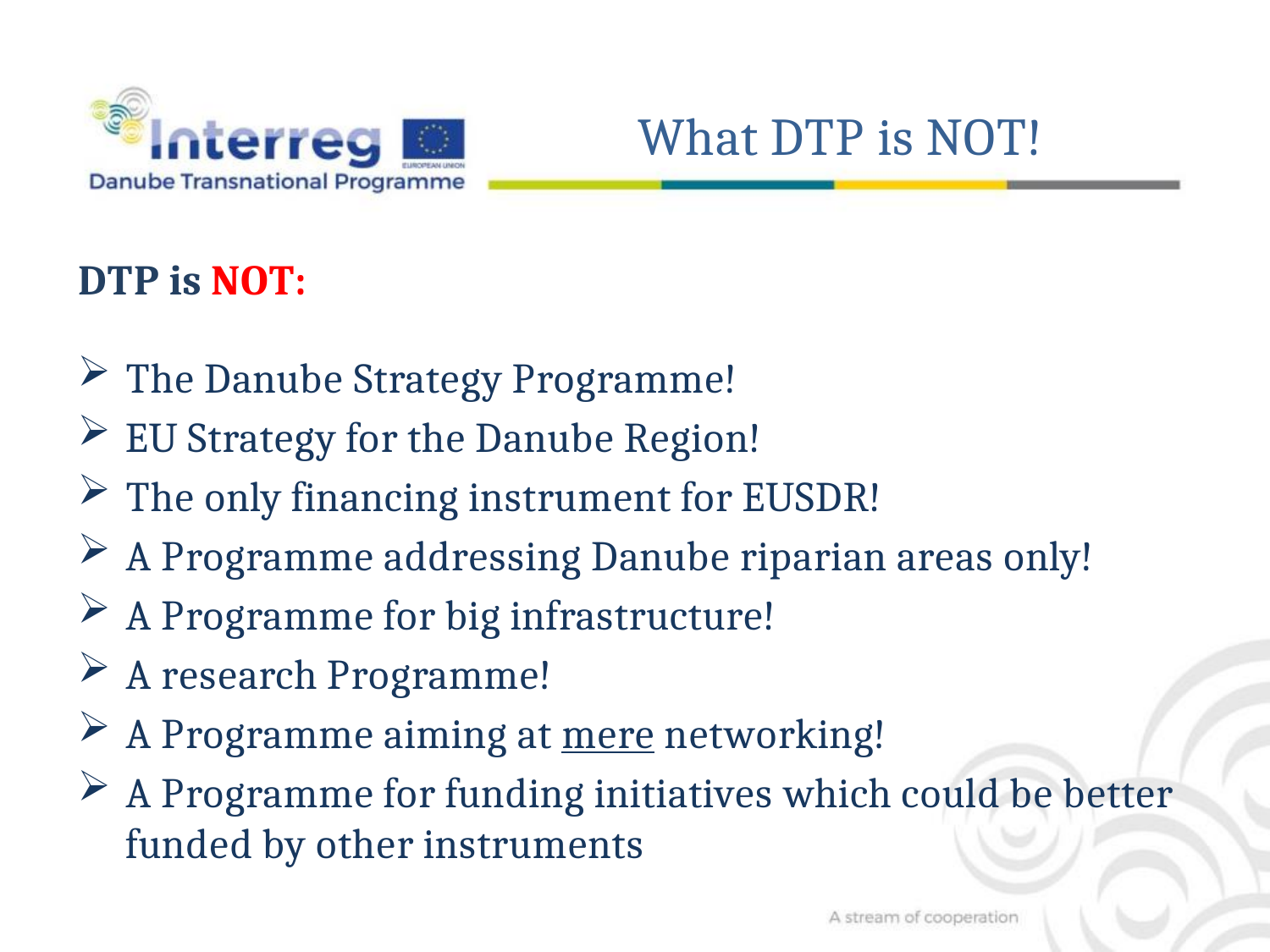

What DTP is NOT!
DTP is NOT:

The Danube Strategy Programme!
EU Strategy for the Danube Region!
The only financing instrument for EUSDR!
A Programme addressing Danube riparian areas only!
A Programme for big infrastructure!
A research Programme!
A Programme aiming at mere networking!
A Programme for funding initiatives which could be better funded by other instruments